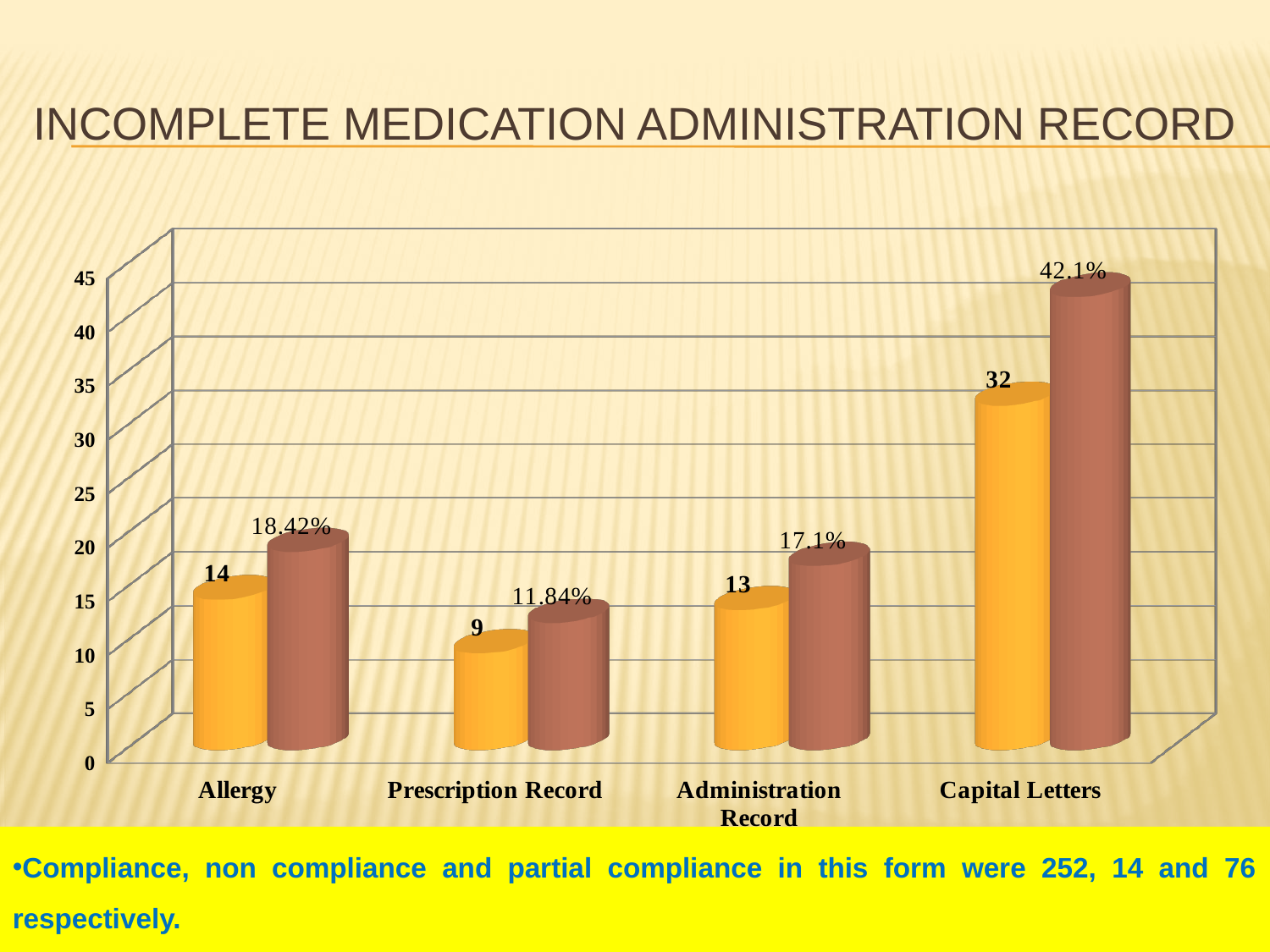

# Incomplete Medication Administration Record

[unsupported chart]

Compliance, non compliance and partial compliance in this form were 252, 14 and 76 respectively.
Fields missed out in partially complied forms  are as per the graph above.